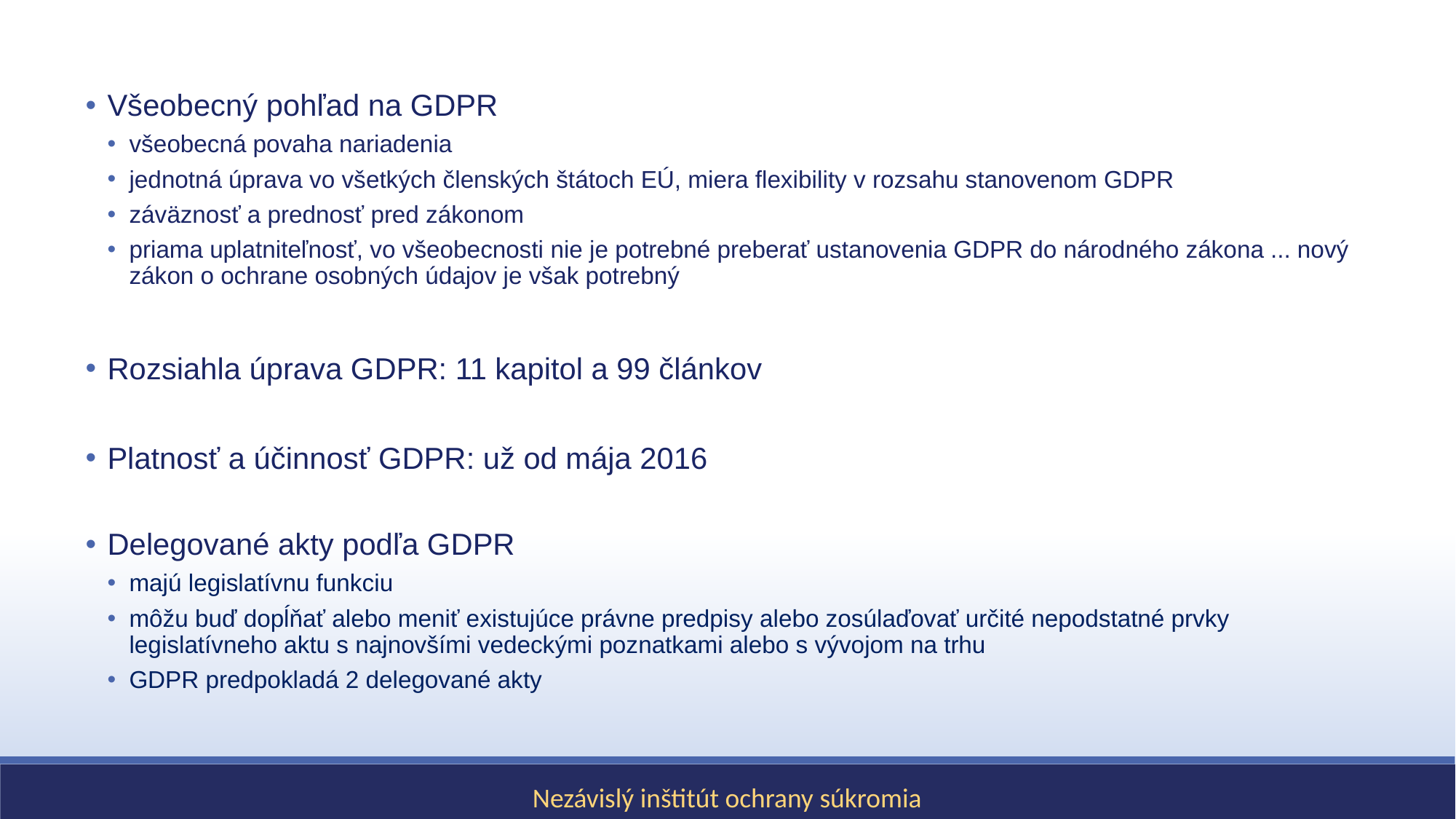

Všeobecný pohľad na GDPR
všeobecná povaha nariadenia
jednotná úprava vo všetkých členských štátoch EÚ, miera flexibility v rozsahu stanovenom GDPR
záväznosť a prednosť pred zákonom
priama uplatniteľnosť, vo všeobecnosti nie je potrebné preberať ustanovenia GDPR do národného zákona ... nový zákon o ochrane osobných údajov je však potrebný

Rozsiahla úprava GDPR: 11 kapitol a 99 článkov

Platnosť a účinnosť GDPR: už od mája 2016

Delegované akty podľa GDPR
majú legislatívnu funkciu
môžu buď dopĺňať alebo meniť existujúce právne predpisy alebo zosúlaďovať určité nepodstatné prvky legislatívneho aktu s najnovšími vedeckými poznatkami alebo s vývojom na trhu
GDPR predpokladá 2 delegované akty

Nezávislý inštitút ochrany súkromia